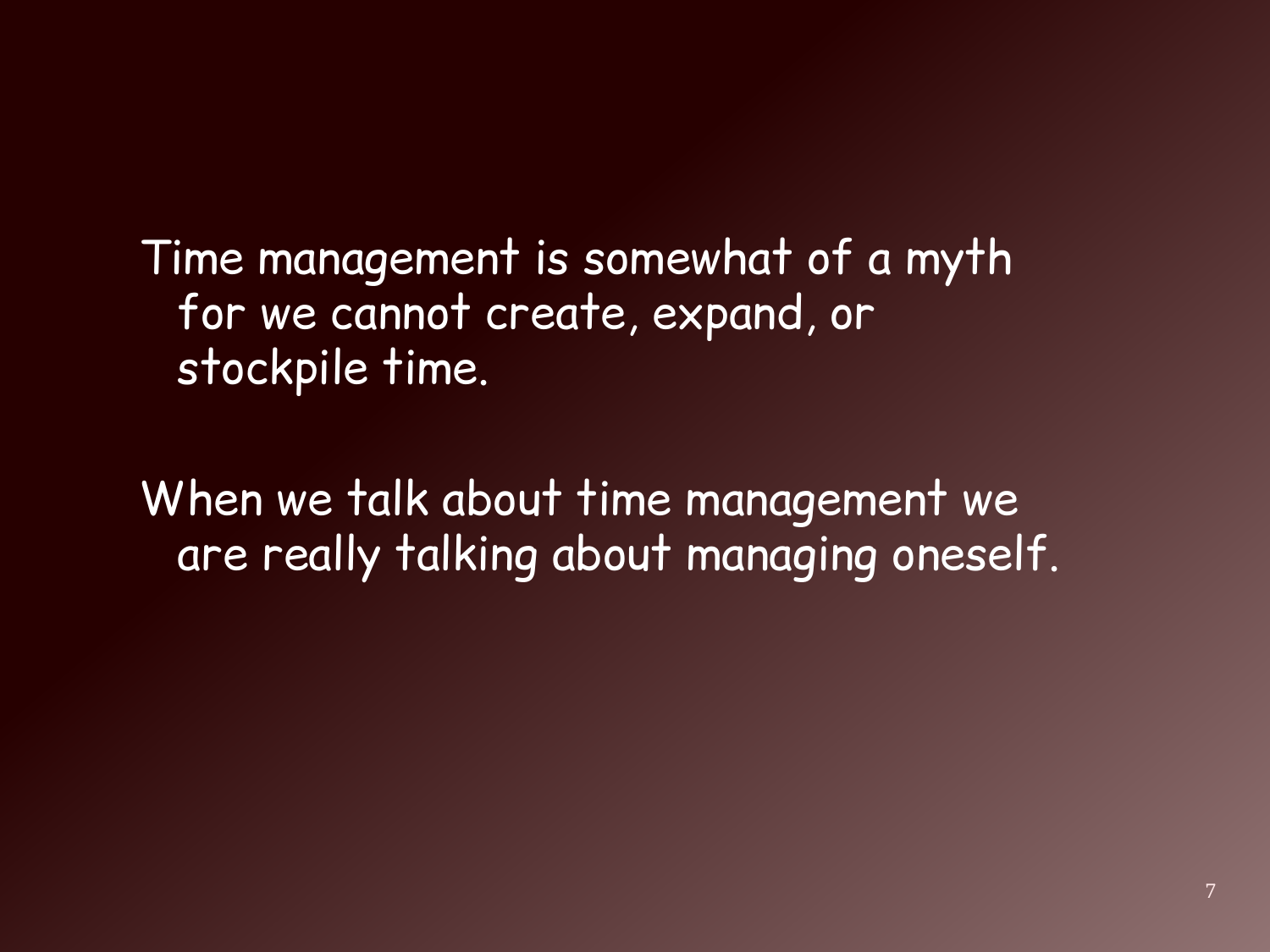

Time management is somewhat of a myth for we cannot create, expand, or stockpile time.

When we talk about time management we are really talking about managing oneself.
7